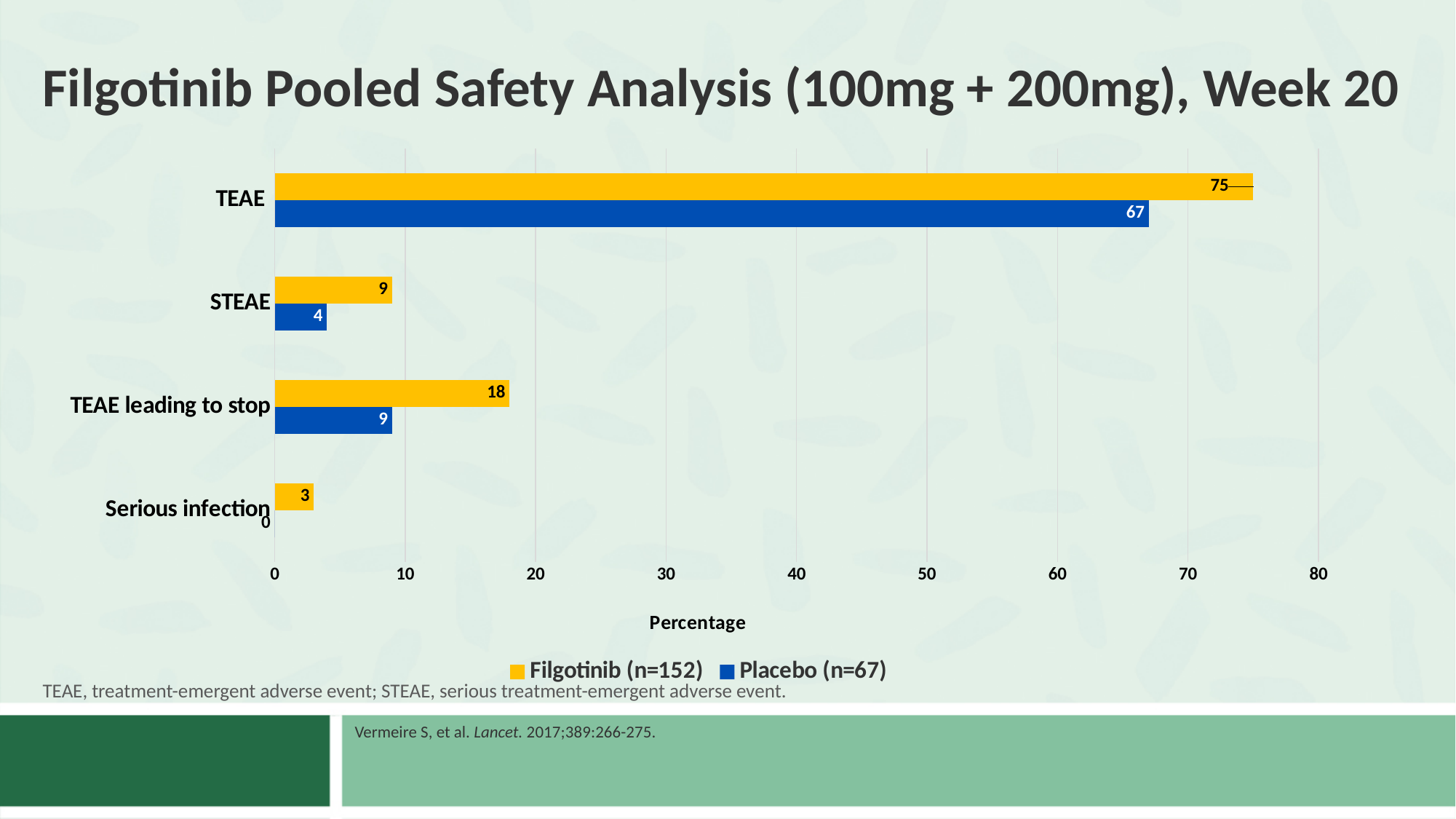

# Filgotinib Pooled Safety Analysis (100mg + 200mg), Week 20

### Chart

| Category | Placebo (n=67) | Filgotinib (n=152) |
|---|---|---|
| Serious infection | 0.0 | 3.0 |
| TEAE leading to stop | 9.0 | 18.0 |
| STEAE | 4.0 | 9.0 |
| TEAE  | 67.0 | 75.0 |
TEAE, treatment-emergent adverse event; STEAE, serious treatment-emergent adverse event.
Vermeire S, et al. Lancet. 2017;389:266-275.